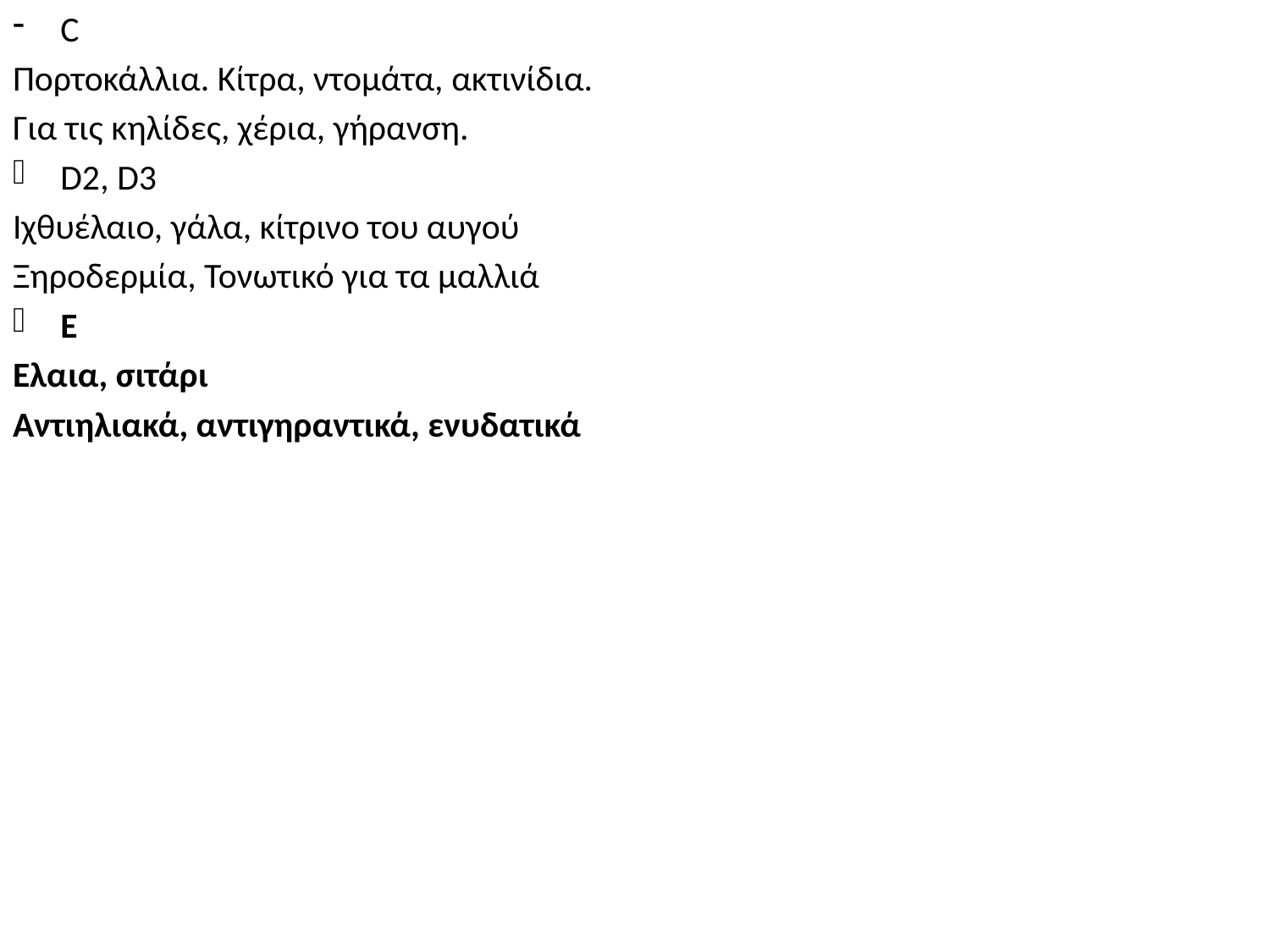

C
Πορτοκάλλια. Κίτρα, ντομάτα, ακτινίδια.
Για τις κηλίδες, χέρια, γήρανση.
D2, D3
Ιχθυέλαιο, γάλα, κίτρινο του αυγού
Ξηροδερμία, Τονωτικό για τα μαλλιά
Ε
Ελαια, σιτάρι
Αντιηλιακά, αντιγηραντικά, ενυδατικά